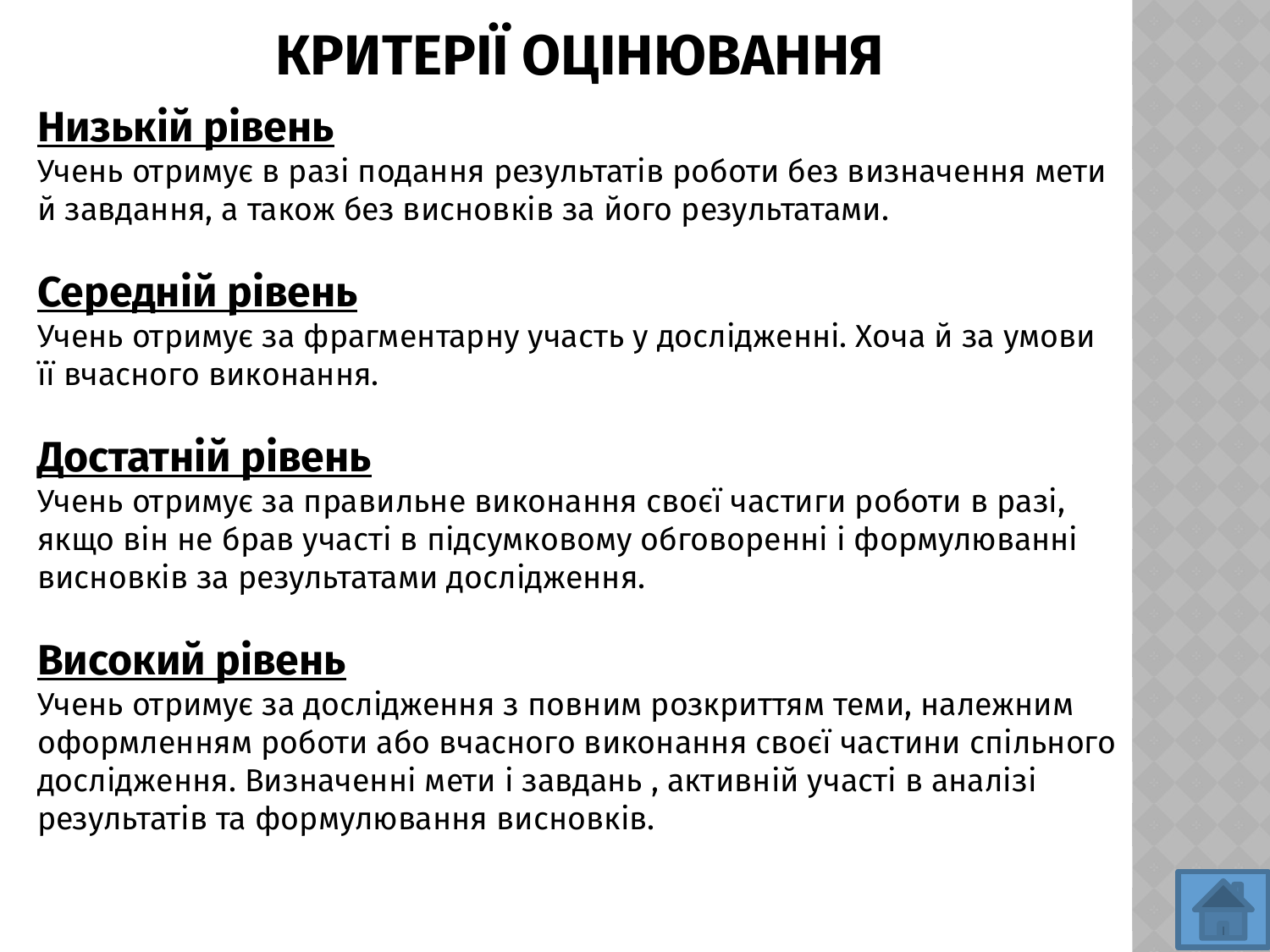

КРИТЕРІЇ ОЦІНЮВАННЯ
Низькій рівень
Учень отримує в разі подання результатів роботи без визначення мети й завдання, а також без висновків за його результатами.

Середній рівень
Учень отримує за фрагментарну участь у дослідженні. Хоча й за умови її вчасного виконання.

Достатній рівень
Учень отримує за правильне виконання своєї частиги роботи в разі, якщо він не брав участі в підсумковому обговоренні і формулюванні висновків за результатами дослідження.

Високий рівень
Учень отримує за дослідження з повним розкриттям теми, належним оформленням роботи або вчасного виконання своєї частини спільного дослідження. Визначенні мети і завдань , активній участі в аналізі результатів та формулювання висновків.